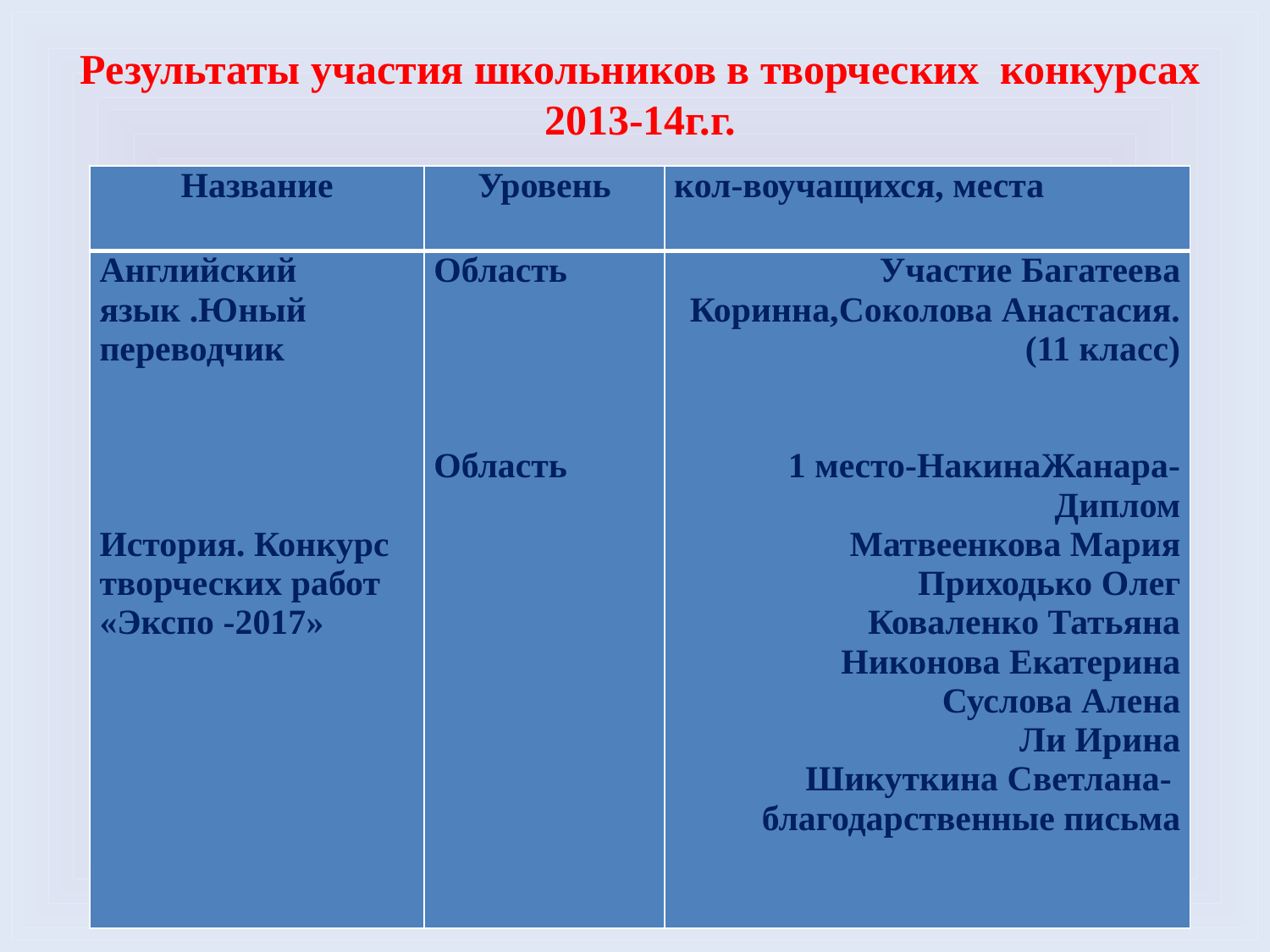

Результаты участия школьников в творческих  конкурсах 2013-14г.г.
| Название | Уровень | кол-воучащихся, места |
| --- | --- | --- |
| Английский язык .Юный переводчик         История. Конкурс творческих работ «Экспо -2017» | Область         Область | Участие Багатеева Коринна,Соколова Анастасия.(11 класс)      1 место-НакинаЖанара- Диплом Матвеенкова Мария Приходько Олег Коваленко Татьяна Никонова Екатерина Суслова Алена Ли Ирина Шикуткина Светлана- благодарственные письма |